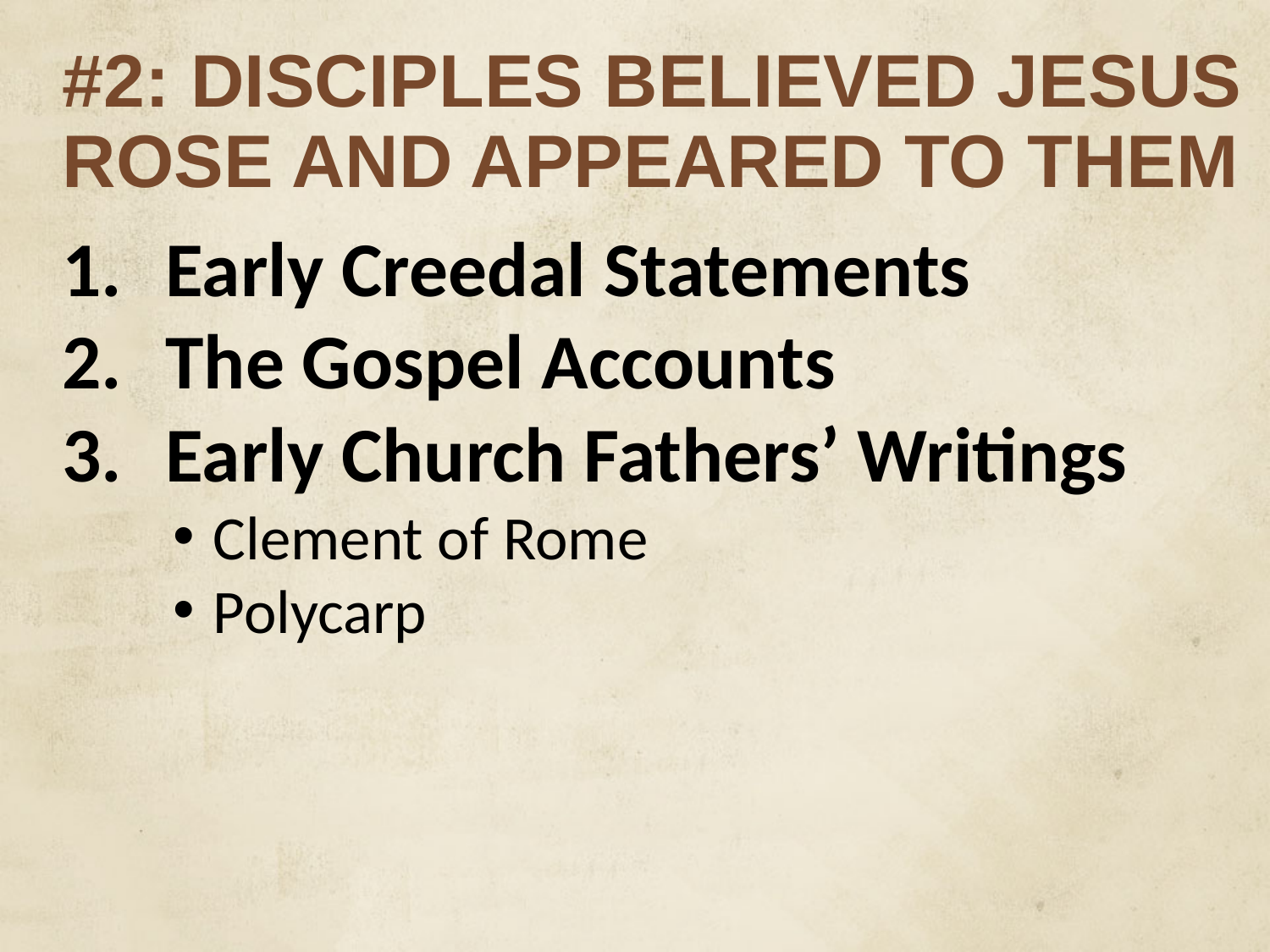

# #2: DISCIPLES BELIEVED JESUS ROSE AND APPEARED TO THEM
Early Creedal Statements
The Gospel Accounts
Early Church Fathers’ Writings
Clement of Rome
Polycarp